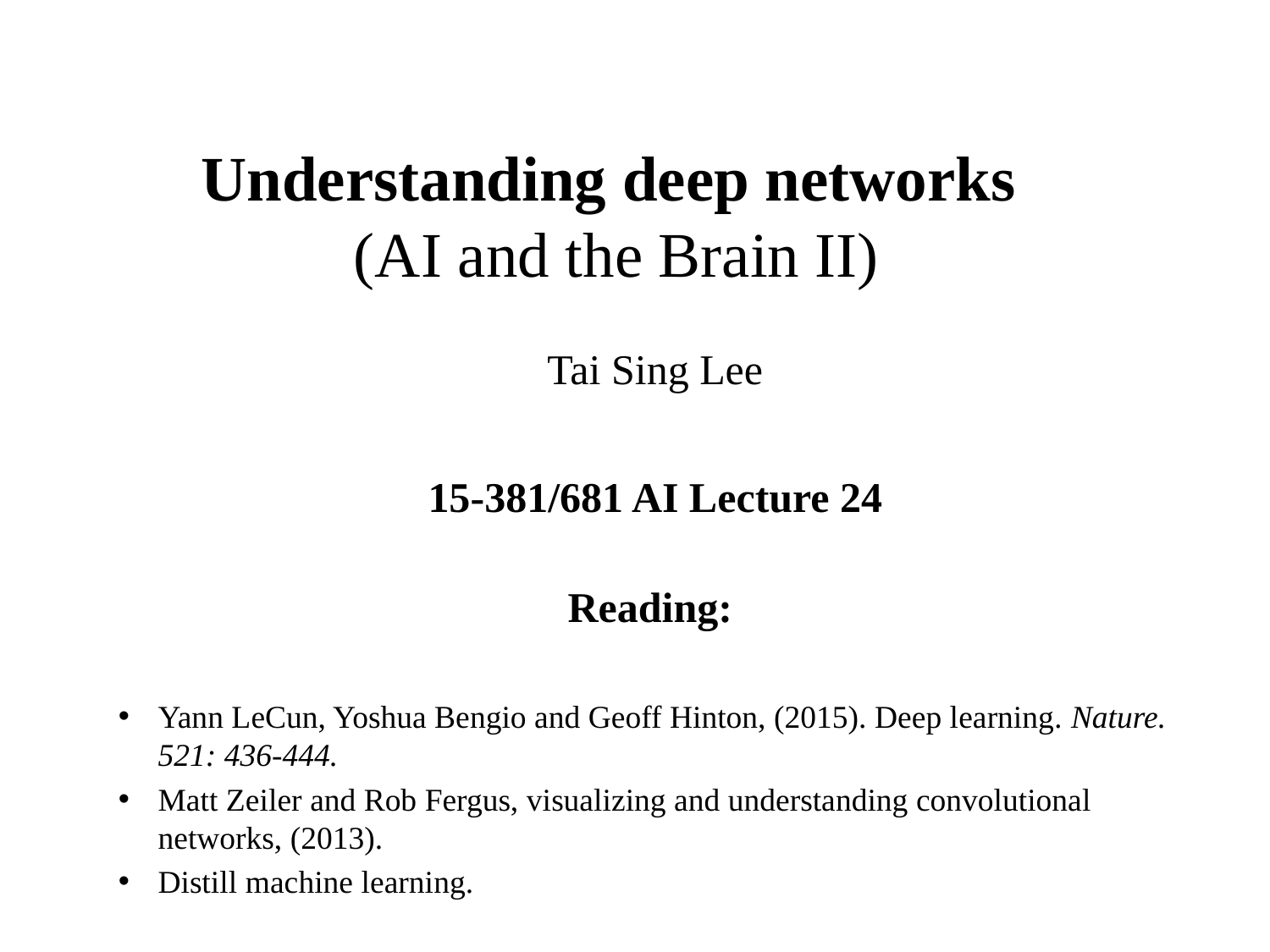

# Understanding deep networks (AI and the Brain II)
Tai Sing Lee

15-381/681 AI Lecture 24
Reading:

Yann LeCun, Yoshua Bengio and Geoff Hinton, (2015). Deep learning. Nature. 521: 436-444.
Matt Zeiler and Rob Fergus, visualizing and understanding convolutional networks, (2013).
Distill machine learning.